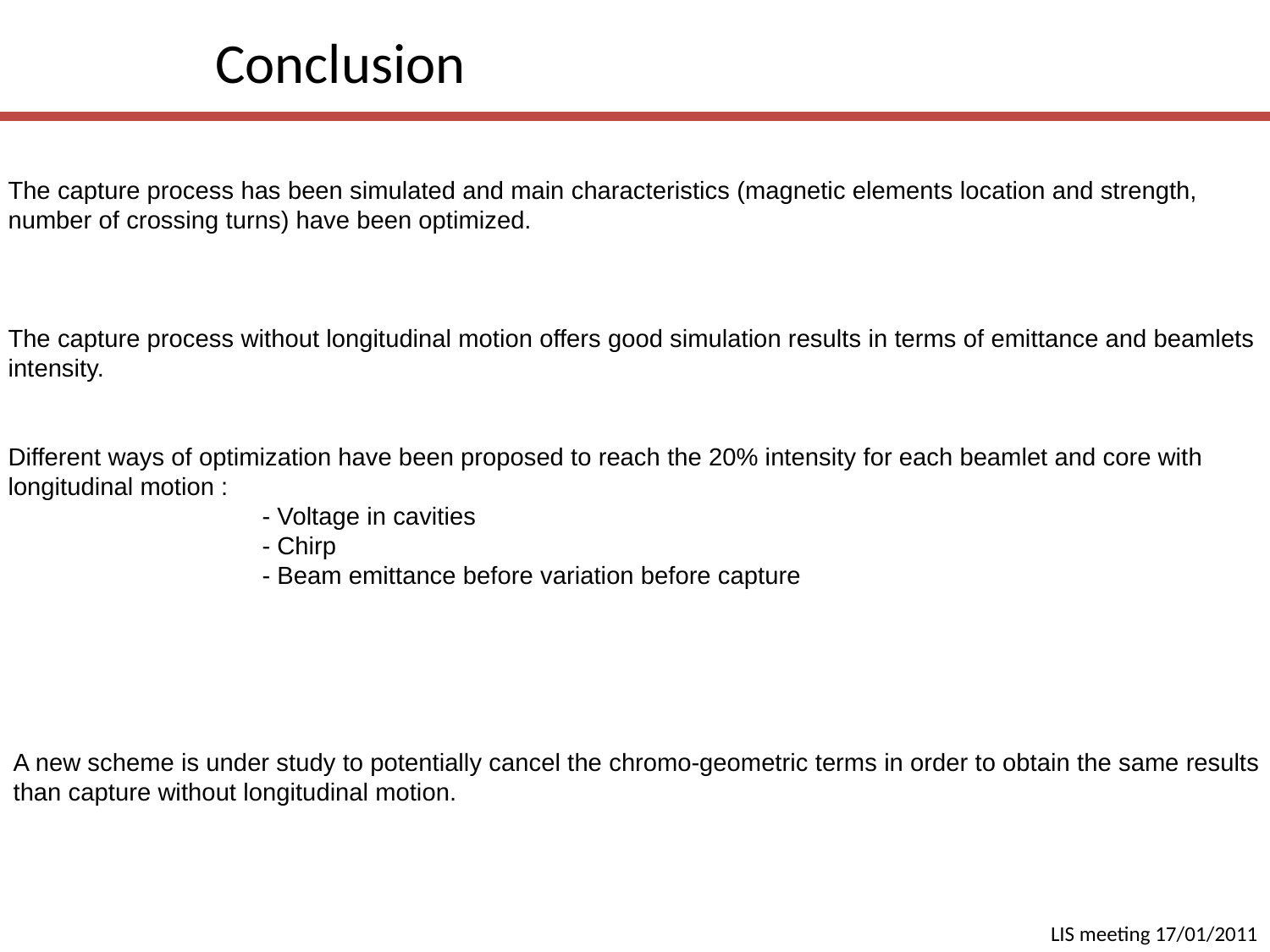

Conclusion
The capture process has been simulated and main characteristics (magnetic elements location and strength,
number of crossing turns) have been optimized.

The capture process without longitudinal motion offers good simulation results in terms of emittance and beamlets
intensity.

Different ways of optimization have been proposed to reach the 20% intensity for each beamlet and core with
longitudinal motion :
		- Voltage in cavities
		- Chirp
		- Beam emittance before variation before capture
A new scheme is under study to potentially cancel the chromo-geometric terms in order to obtain the same results
than capture without longitudinal motion.
LIS meeting 17/01/2011